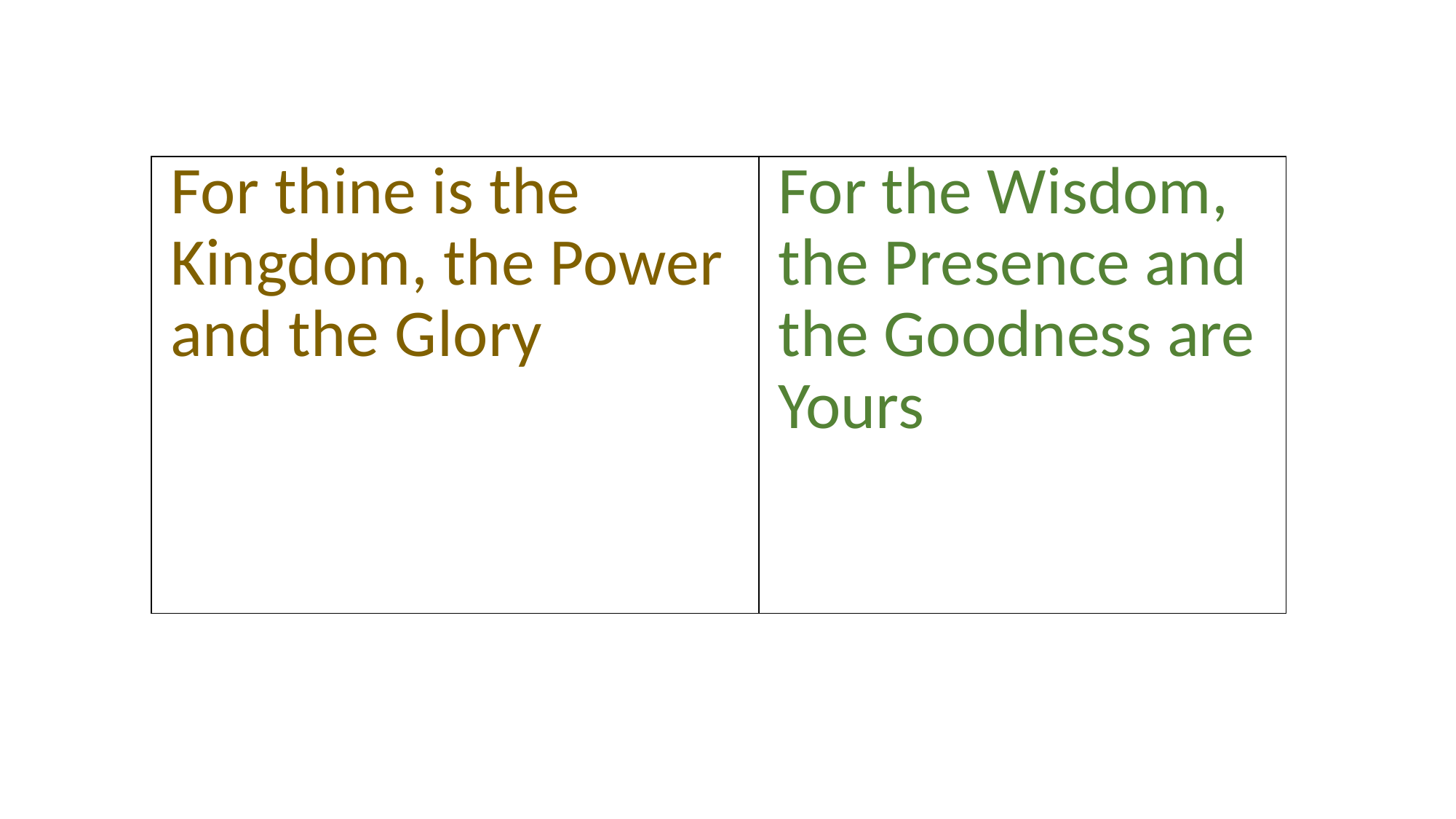

| For thine is the Kingdom, the Power and the Glory | For the Wisdom, the Presence and the Goodness are Yours |
| --- | --- |